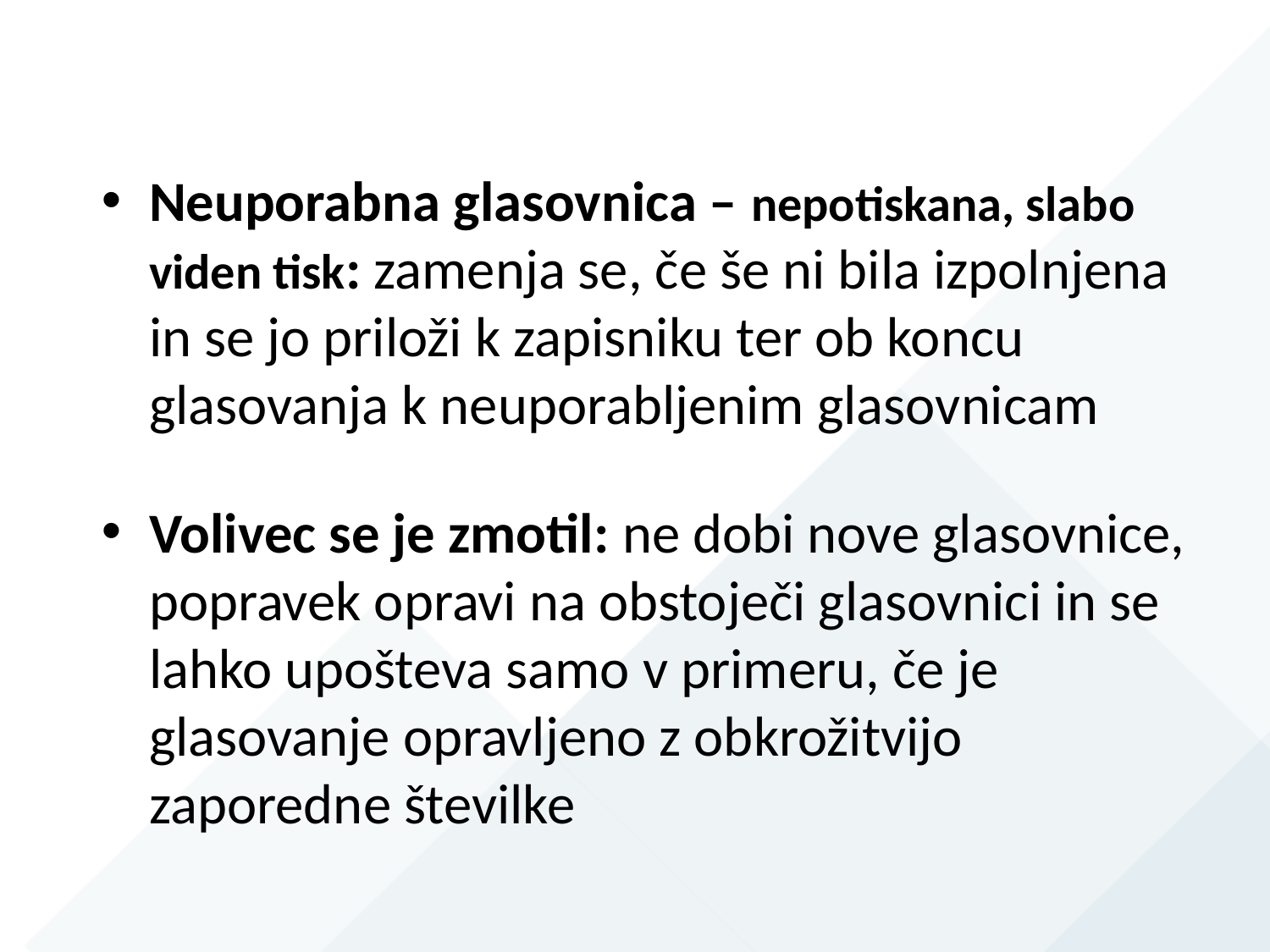

Neuporabna glasovnica – nepotiskana, slabo viden tisk: zamenja se, če še ni bila izpolnjena in se jo priloži k zapisniku ter ob koncu glasovanja k neuporabljenim glasovnicam

Volivec se je zmotil: ne dobi nove glasovnice, popravek opravi na obstoječi glasovnici in se lahko upošteva samo v primeru, če je glasovanje opravljeno z obkrožitvijo zaporedne številke